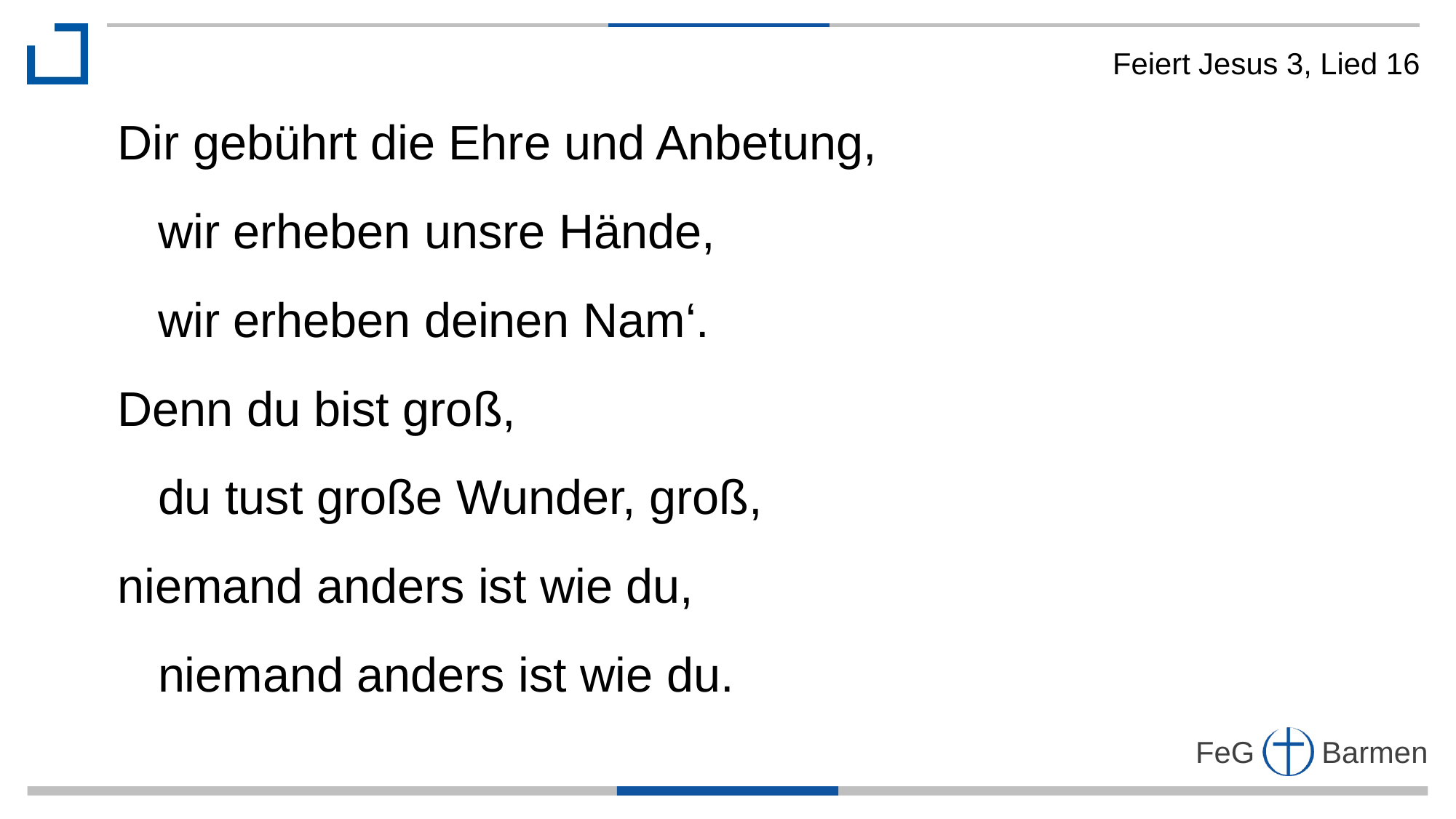

Feiert Jesus 3, Lied 16
Dir gebührt die Ehre und Anbetung,
   wir erheben unsre Hände,
   wir erheben deinen Nam‘.
Denn du bist groß,
   du tust große Wunder, groß,
niemand anders ist wie du,
   niemand anders ist wie du.